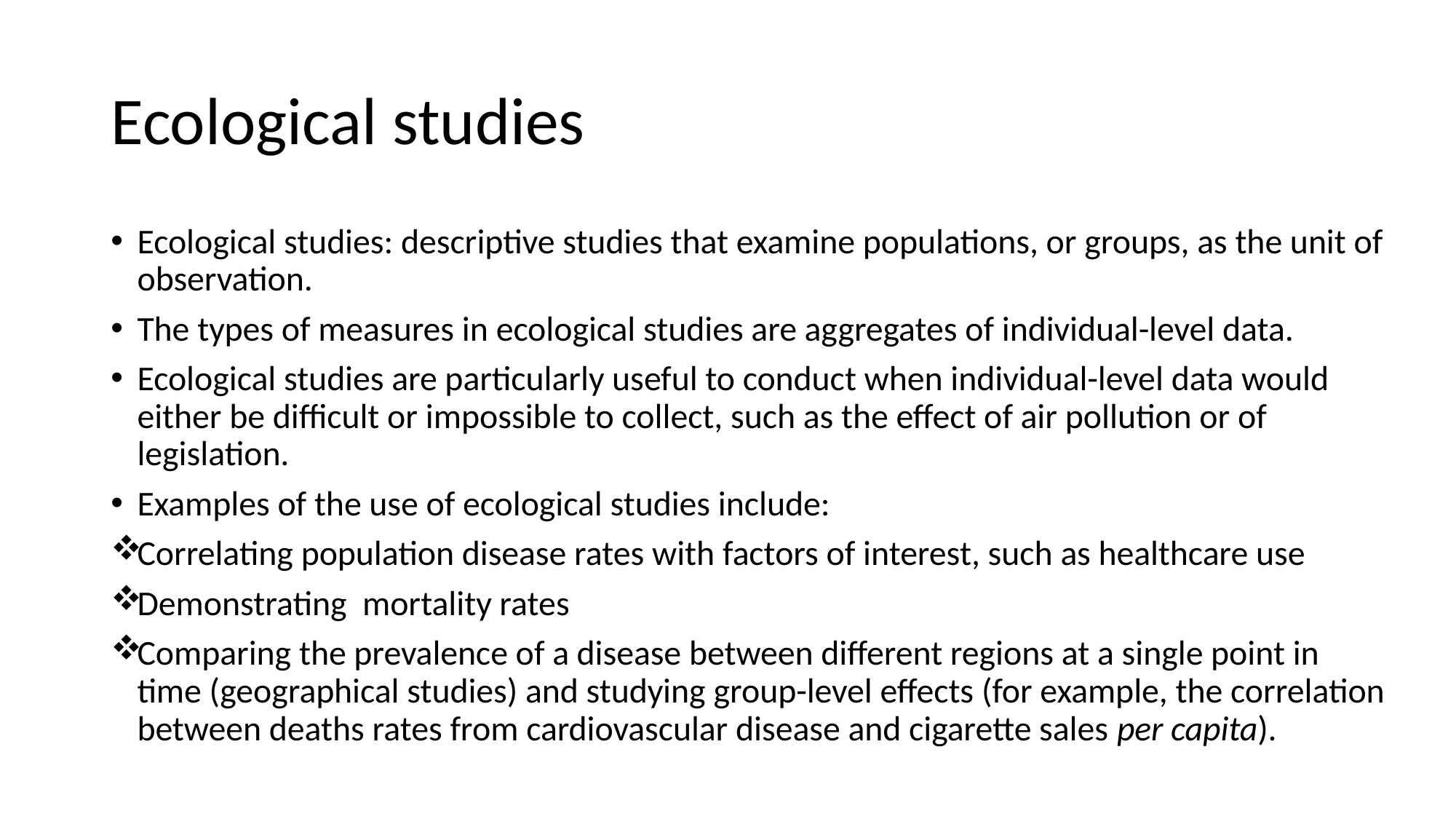

# Ecological studies
Ecological studies: descriptive studies that examine populations, or groups, as the unit of observation.
The types of measures in ecological studies are aggregates of individual-level data.
Ecological studies are particularly useful to conduct when individual-level data would either be difficult or impossible to collect, such as the effect of air pollution or of legislation.
Examples of the use of ecological studies include:
Correlating population disease rates with factors of interest, such as healthcare use
Demonstrating  mortality rates
Comparing the prevalence of a disease between different regions at a single point in time (geographical studies) and studying group-level effects (for example, the correlation between deaths rates from cardiovascular disease and cigarette sales per capita).